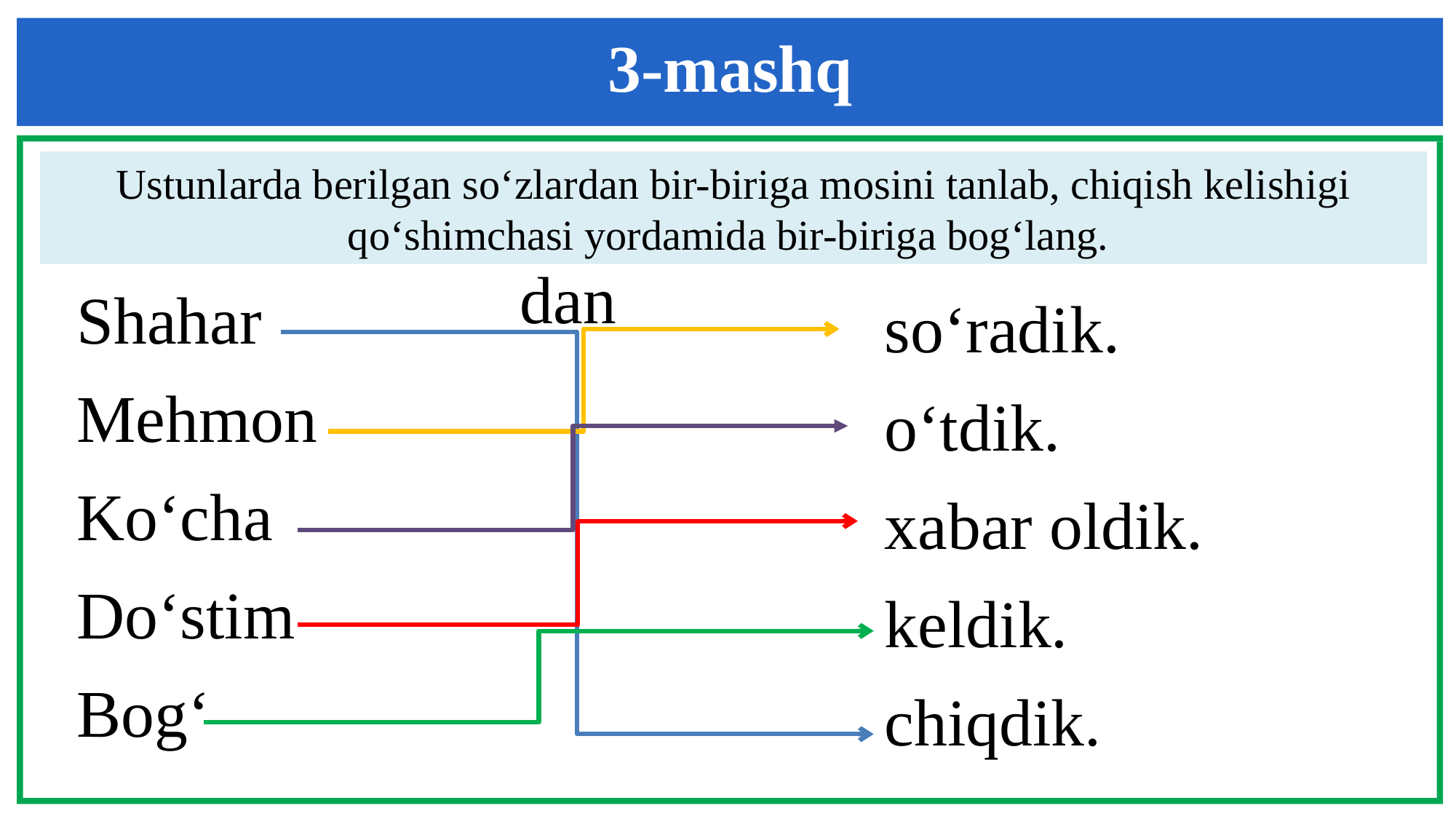

3-mashq
Ustunlarda berilgan so‘zlardan bir-biriga mosini tanlab, chiqish kelishigi qo‘shimchasi yordamida bir-biriga bog‘lang.
dan
Shahar
Mehmon
Ko‘cha
Do‘stim
Bog‘

so‘radik.
o‘tdik.
xabar oldik.
keldik.
chiqdik.